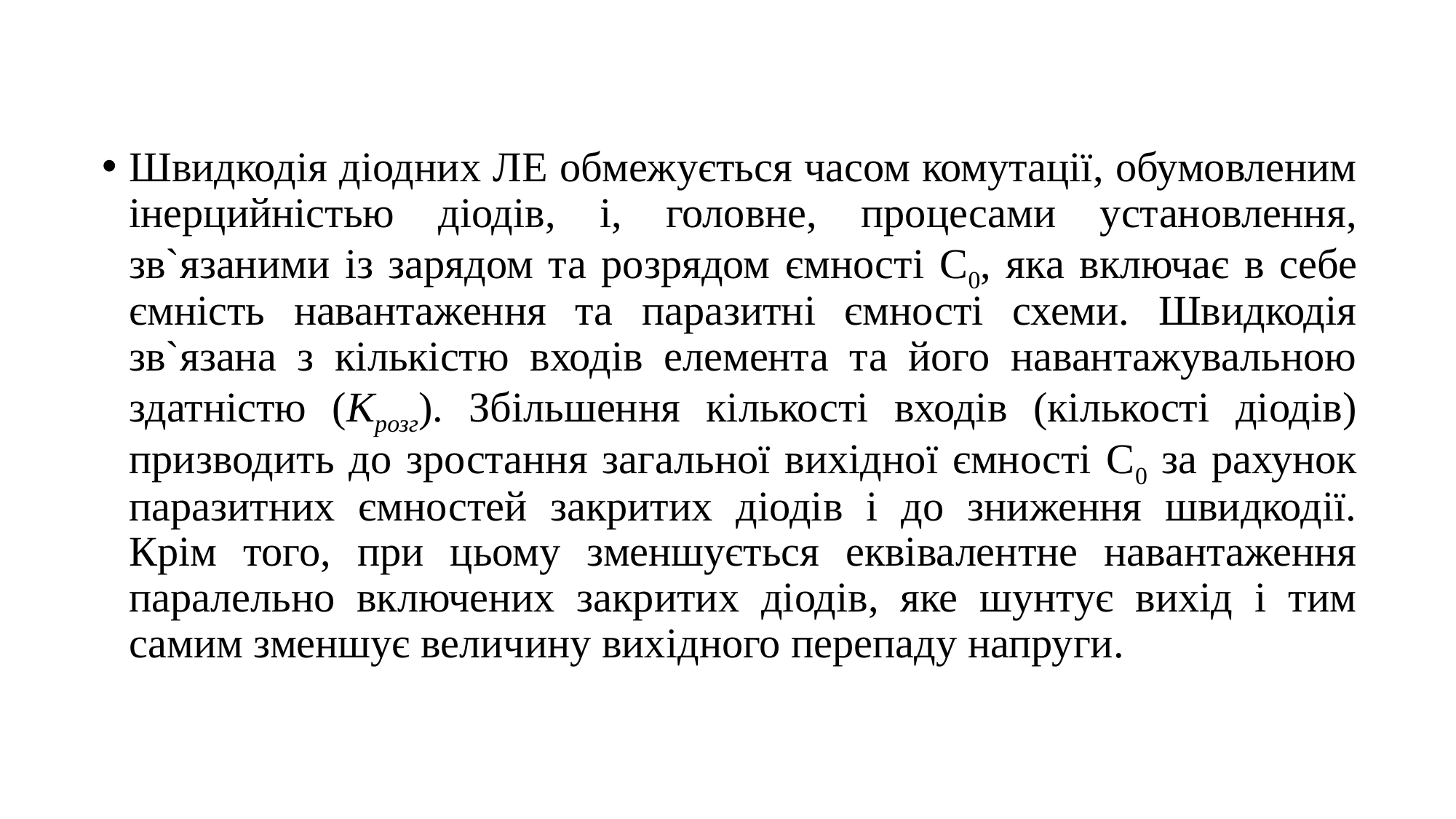

Швидкодія діодних ЛЕ обмежується часом комутації, обумовленим інерцийністью діодів, і, головне, процесами установлення, зв`язаними із зарядом та розрядом ємності С0, яка включає в себе ємність навантаження та паразитні ємності схеми. Швидкодія зв`язана з кількістю входів елемента та його навантажувальною здатністю (Крозг). Збільшення кількості входів (кількості діодів) призводить до зростання загальної вихідної ємності С0 за рахунок паразитних ємностей закритих діодів і до зниження швидкодії. Крім того, при цьому зменшується еквівалентне навантаження паралельно включених закритих діодів, яке шунтує вихід і тим самим зменшує величину вихідного перепаду напруги.